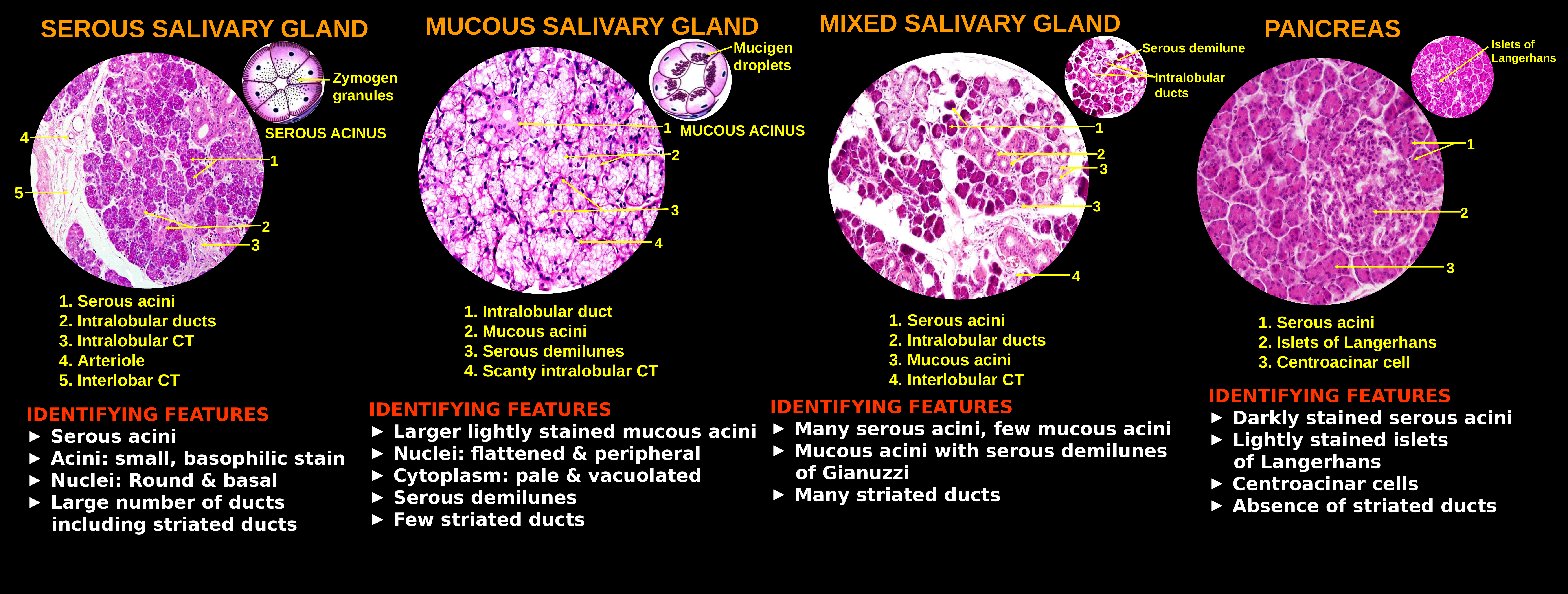

MIXED SALIVARY GLAND
MUCOUS SALIVARY GLAND
SEROUS SALIVARY GLAND
PANCREAS
Islets of
Langerhans

Mucigen
droplets
Serous demilune

Zymogen
granules
Intralobular
ducts

1
1
MUCOUS ACINUS
SEROUS ACINUS

4

1

2

2
1

3

5

3
3
2

2

4
3

3
4

 Serous acini
 Intralobular ducts
 Intralobular CT
 Arteriole
 Interlobar CT
 Intralobular duct
 Mucous acini
 Serous demilunes
 Scanty intralobular CT
 Serous acini
 Intralobular ducts
 Mucous acini
 Interlobular CT
 Serous acini
 Islets of Langerhans
 Centroacinar cell
IDENTIFYING FEATURES
 Darkly stained serous acini
 Lightly stained islets
    of Langerhans
 Centroacinar cells
 Absence of striated ducts
IDENTIFYING FEATURES
 Many serous acini, few mucous acini
 Mucous acini with serous demilunes
    of Gianuzzi
 Many striated ducts

IDENTIFYING FEATURES
 Larger lightly stained mucous acini
 Nuclei: flattened & peripheral
 Cytoplasm: pale & vacuolated
 Serous demilunes
 Few striated ducts
IDENTIFYING FEATURES
 Serous acini
 Acini: small, basophilic stain
 Nuclei: Round & basal
 Large number of ducts
    including striated ducts